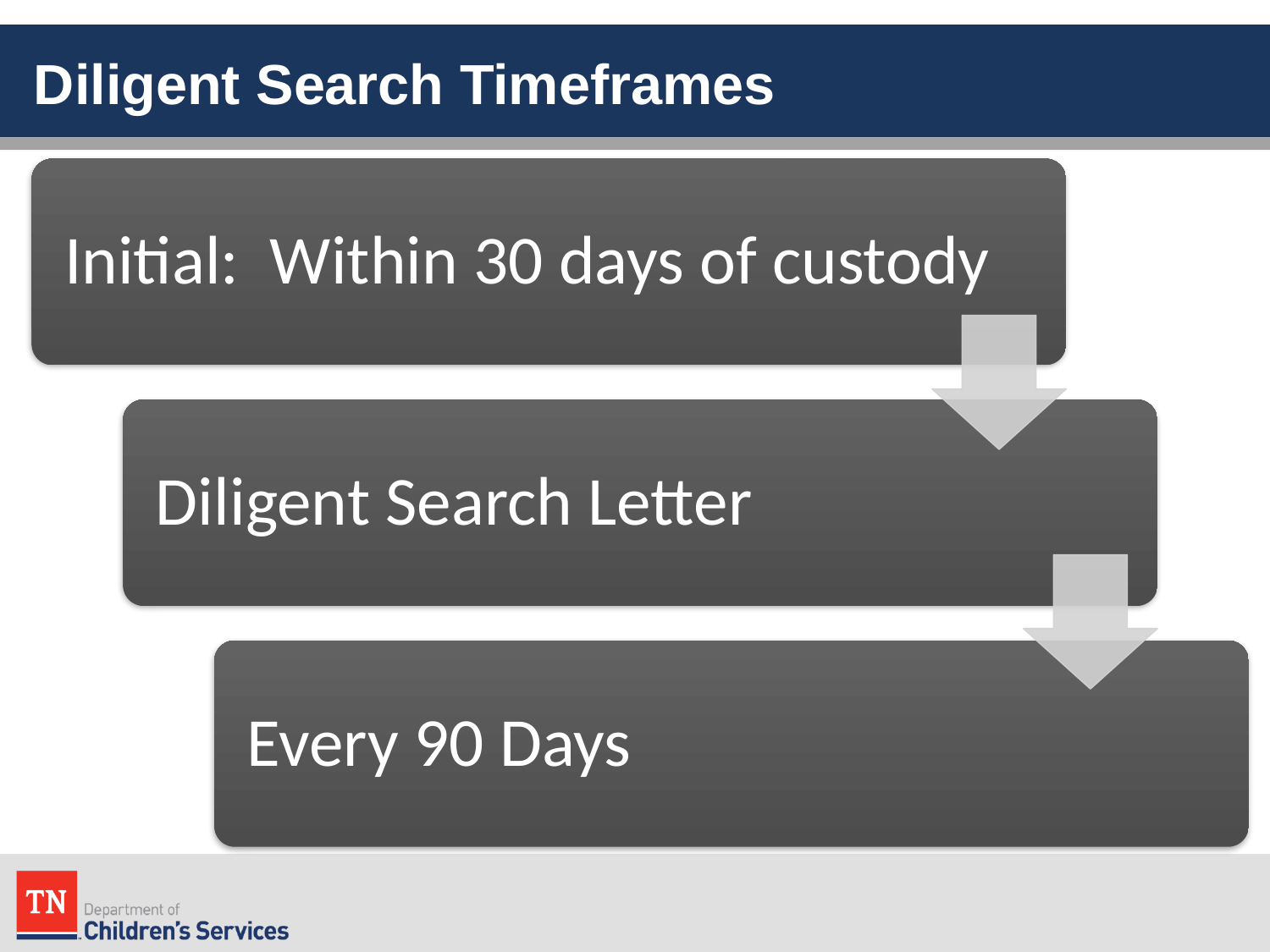

# Diligent Search Timeframes
Initial:  Within 30 days of custody
Diligent Search Letter
Every 90 Days